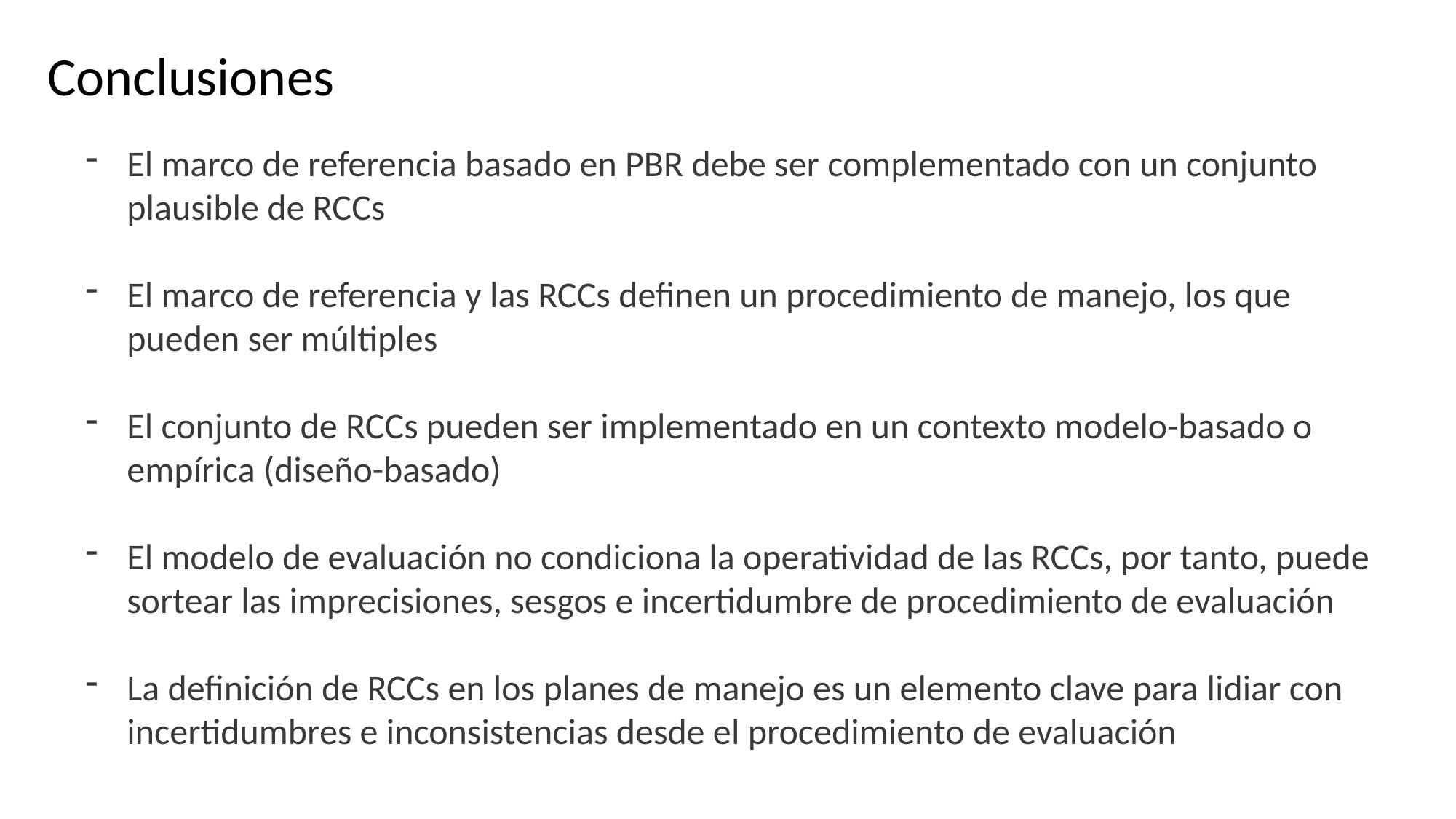

# Conclusiones

El marco de referencia basado en PBR debe ser complementado con un conjunto plausible de RCCs

El marco de referencia y las RCCs definen un procedimiento de manejo, los que pueden ser múltiples

El conjunto de RCCs pueden ser implementado en un contexto modelo-basado o empírica (diseño-basado)

El modelo de evaluación no condiciona la operatividad de las RCCs, por tanto, puede sortear las imprecisiones, sesgos e incertidumbre de procedimiento de evaluación

La definición de RCCs en los planes de manejo es un elemento clave para lidiar con incertidumbres e inconsistencias desde el procedimiento de evaluación